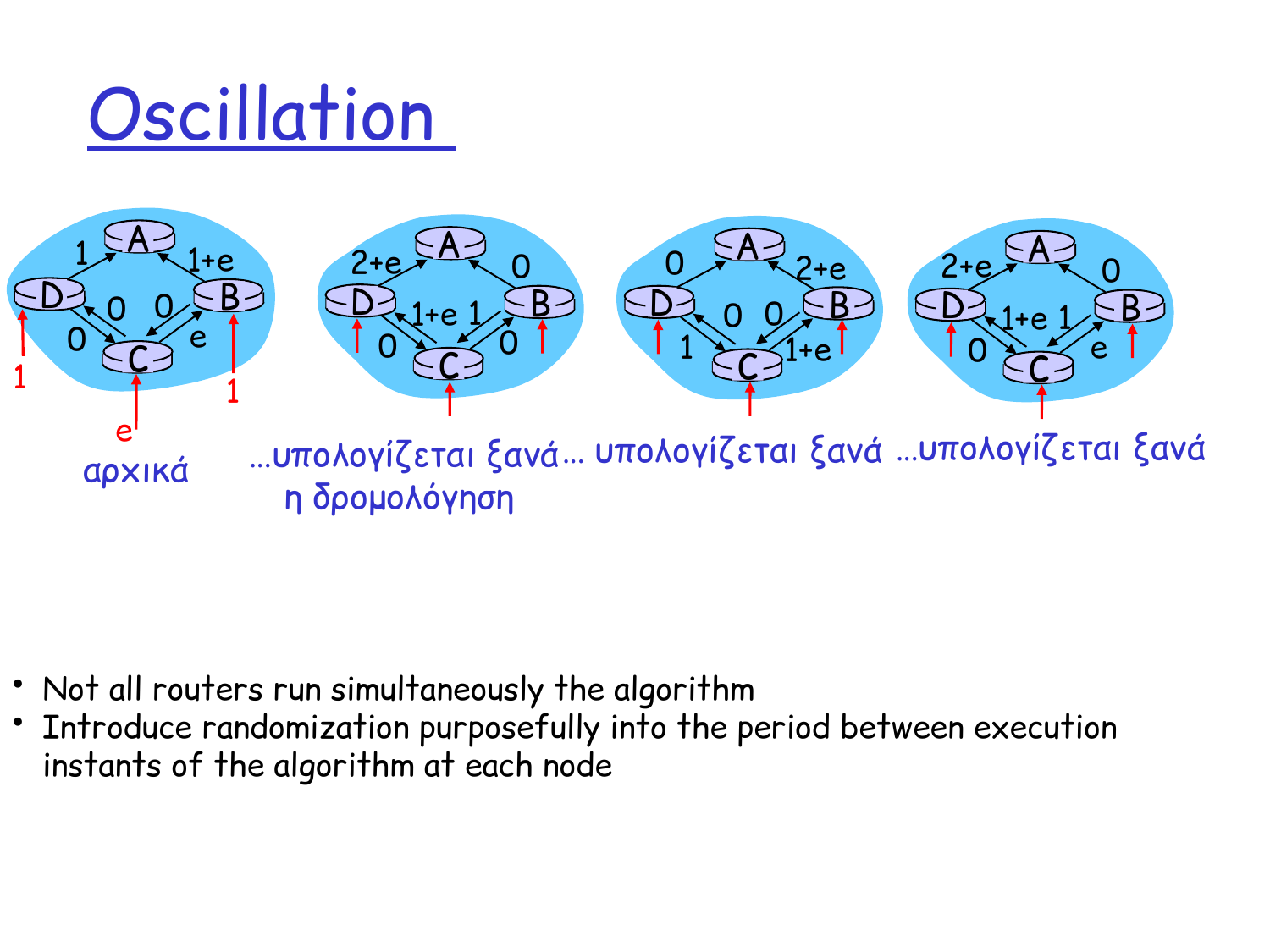

# Oscillation

A

A

A

A

1
1+e
2+e
0
2+e
0
2+e
0

D

B

D

D

B

B

D

B

0
0
1
1+e
0
0
1
1+e

e

0

0

0

e
1

1+e
0

C

C

C

C

1
1

e
…υπολογίζεται ξανά
… υπολογίζεται ξανά
…υπολογίζεται ξανά
η δρομολόγηση
αρχικά
Not all routers run simultaneously the algorithm
Introduce randomization purposefully into the period between execution instants of the algorithm at each node